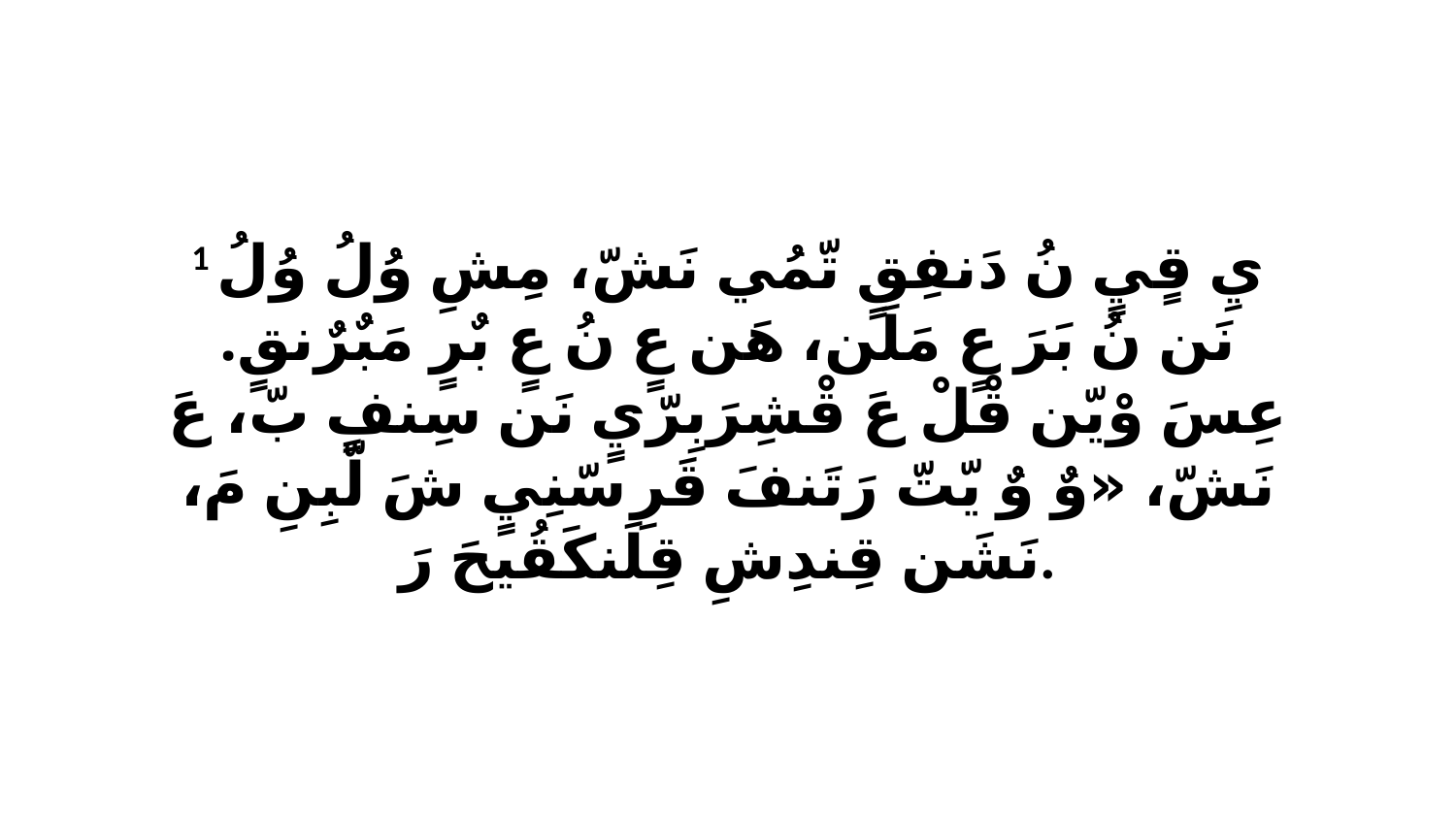

1 يِ قٍيٍ نُ دَنفِقٍ تّمُي نَشّ، مِشِ وُلُ وُلُ نَن نُ بَرَ عٍ مَلَن، هَن عٍ نُ عٍ بٌرٍ مَبٌرٌنقٍ. عِسَ وْيّن قْلْ عَ قْشِرَبِرّيٍ نَن سِنفٍ بّ، عَ نَشّ، «وٌ وٌ يّتّ رَتَنفَ قَرِ سّنِيٍ شَ لّبِنِ مَ، نَشَن قِندِشِ قِلَنكَقُيحَ رَ.